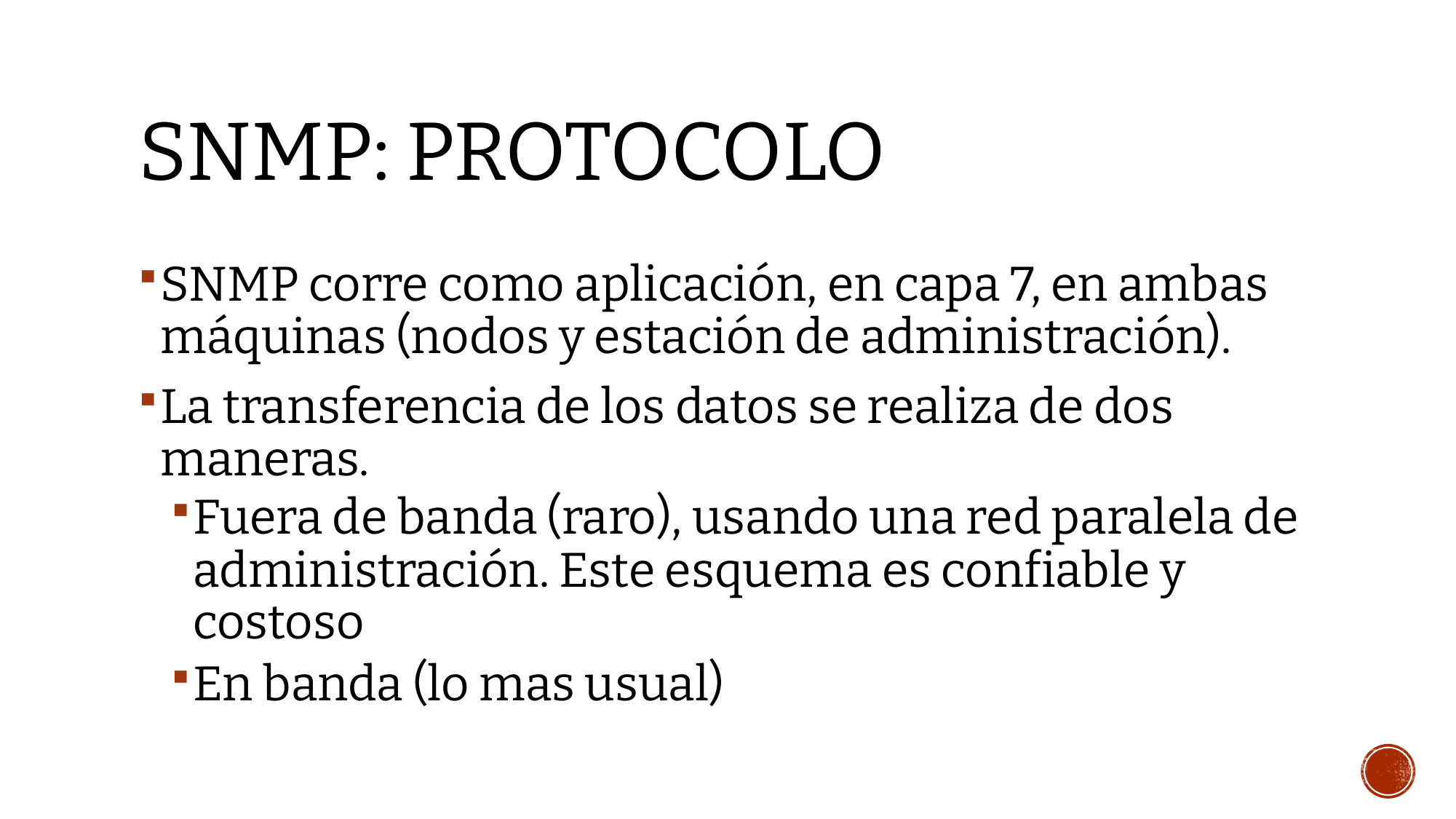

# SNMP: Protocolo
SNMP corre como aplicación, en capa 7, en ambas máquinas (nodos y estación de administración).
La transferencia de los datos se realiza de dos maneras.
Fuera de banda (raro), usando una red paralela de administración. Este esquema es confiable y costoso
En banda (lo mas usual)